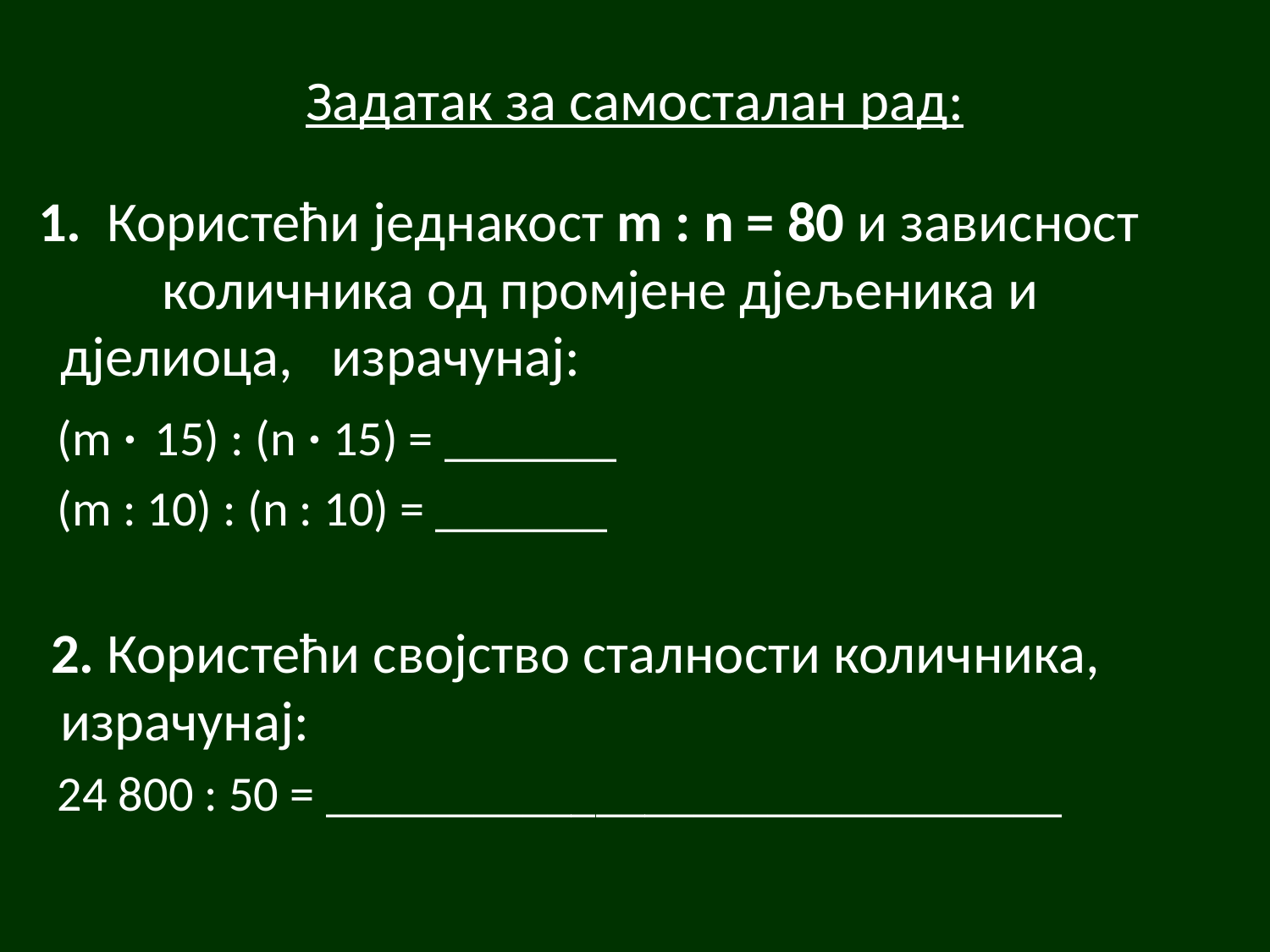

# Задатак за самосталан рад:
  1.  Користећи једнакост m : n = 80 и зависност                  количника од промјене дјељеника и дјелиоца,   израчунај:
    (m ·  15) : (n · 15) = _______
    (m : 10) : (n : 10) = _______

   2. Користећи својство сталности количника, израчунај:
    24 800 : 50 = ______________________________